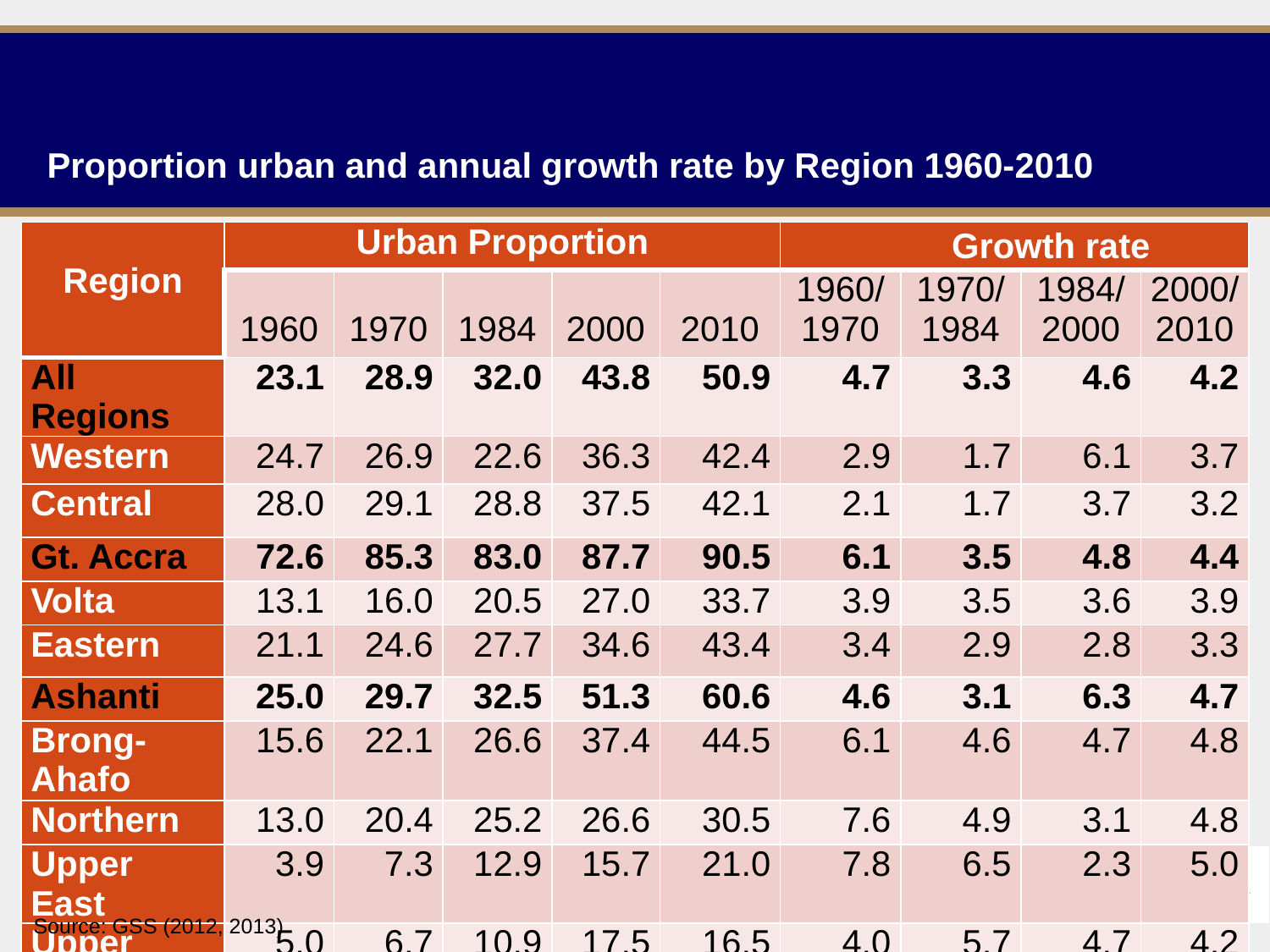

Proportion urban and annual growth rate by Region 1960-2010

| Region | Urban Proportion |  |  |  |  | Growth rate |  |  |  |
| --- | --- | --- | --- | --- | --- | --- | --- | --- | --- |
|  | 1960 | 1970 | 1984 | 2000 | 2010 | 1960/ 1970 | 1970/ 1984 | 1984/ 2000 | 2000/2010 |
| All Regions | 23.1 | 28.9 | 32.0 | 43.8 | 50.9 | 4.7 | 3.3 | 4.6 | 4.2 |
| Western | 24.7 | 26.9 | 22.6 | 36.3 | 42.4 | 2.9 | 1.7 | 6.1 | 3.7 |
| Central | 28.0 | 29.1 | 28.8 | 37.5 | 42.1 | 2.1 | 1.7 | 3.7 | 3.2 |
| Gt. Accra | 72.6 | 85.3 | 83.0 | 87.7 | 90.5 | 6.1 | 3.5 | 4.8 | 4.4 |
| Volta | 13.1 | 16.0 | 20.5 | 27.0 | 33.7 | 3.9 | 3.5 | 3.6 | 3.9 |
| Eastern | 21.1 | 24.6 | 27.7 | 34.6 | 43.4 | 3.4 | 2.9 | 2.8 | 3.3 |
| Ashanti | 25.0 | 29.7 | 32.5 | 51.3 | 60.6 | 4.6 | 3.1 | 6.3 | 4.7 |
| Brong-Ahafo | 15.6 | 22.1 | 26.6 | 37.4 | 44.5 | 6.1 | 4.6 | 4.7 | 4.8 |
| Northern | 13.0 | 20.4 | 25.2 | 26.6 | 30.5 | 7.6 | 4.9 | 3.1 | 4.8 |
| Upper East | 3.9 | 7.3 | 12.9 | 15.7 | 21.0 | 7.8 | 6.5 | 2.3 | 5.0 |
| Upper West | 5.0 | 6.7 | 10.9 | 17.5 | 16.5 | 4.0 | 5.7 | 4.7 | 4.2 |
Source: GSS (2012, 2013)